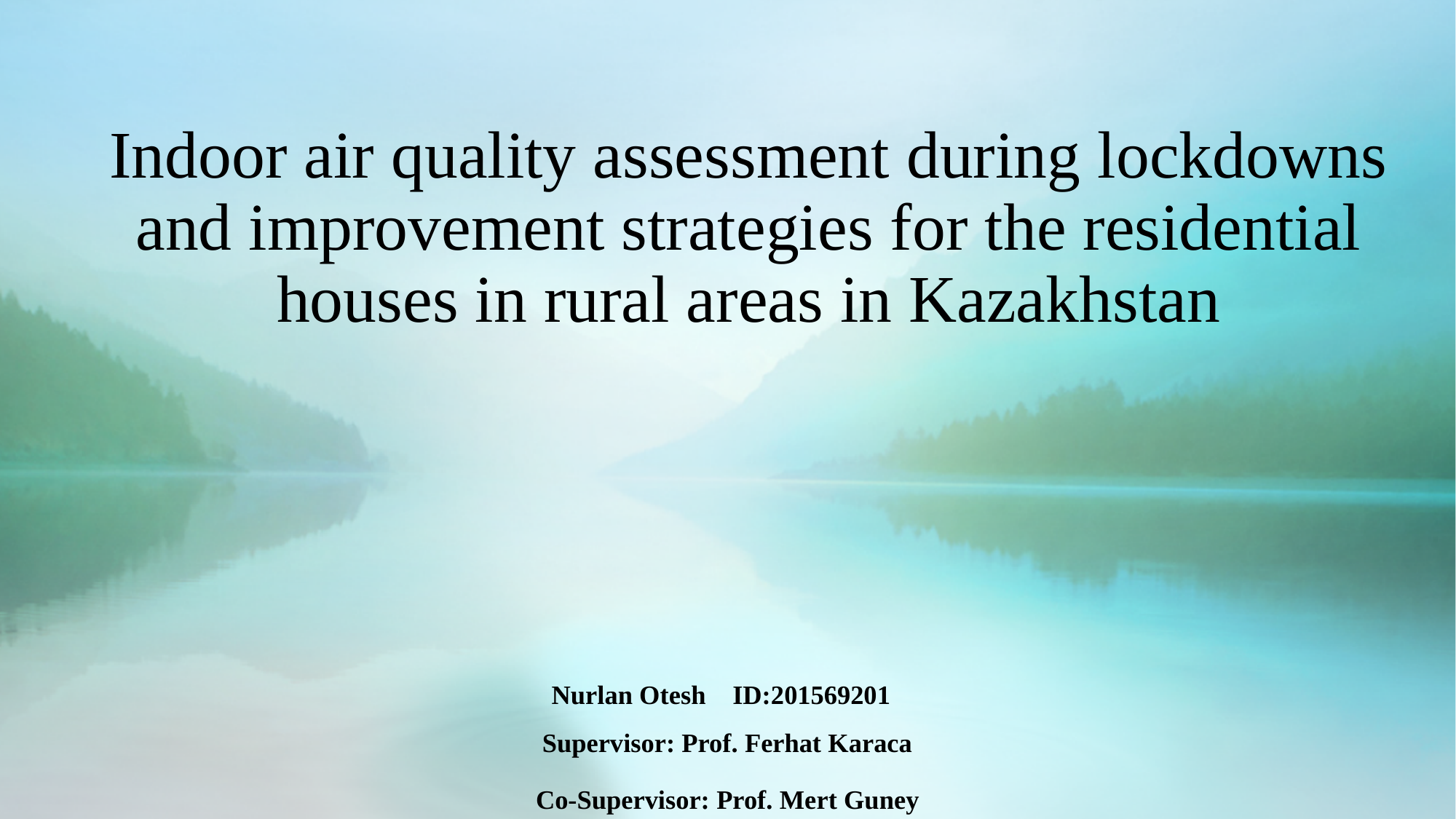

# Indoor air quality assessment during lockdowns and improvement strategies for the residential houses in rural areas in Kazakhstan
Nurlan Otesh    ID:201569201
Supervisor: Prof. Ferhat Karaca
Co-Supervisor: Prof. Mert Guney